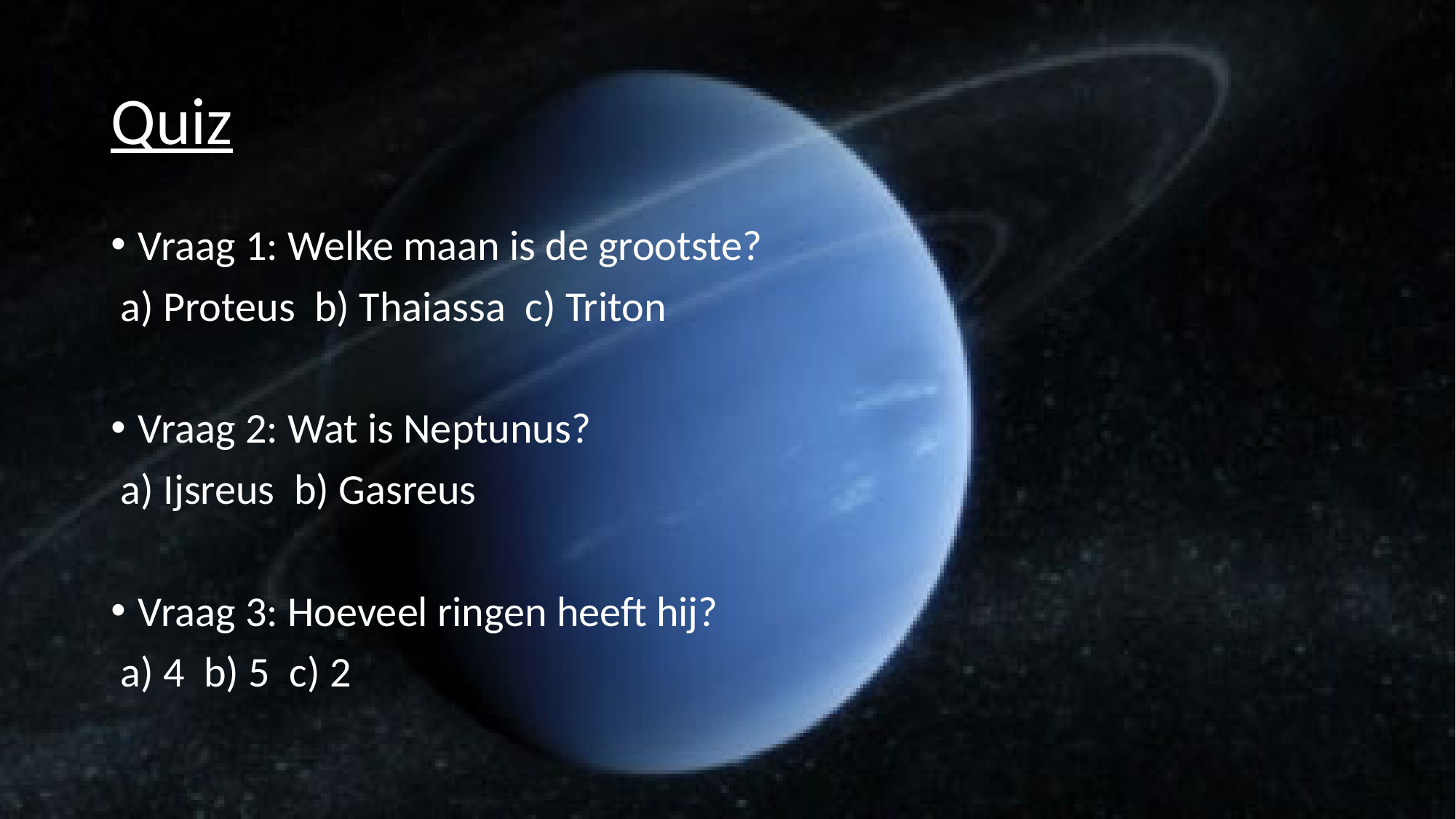

# Quiz
Vraag 1: Welke maan is de grootste?
 a) Proteus  b) Thaiassa  c) Triton

Vraag 2: Wat is Neptunus?
 a) Ijsreus  b) Gasreus

Vraag 3: Hoeveel ringen heeft hij?
 a) 4  b) 5  c) 2